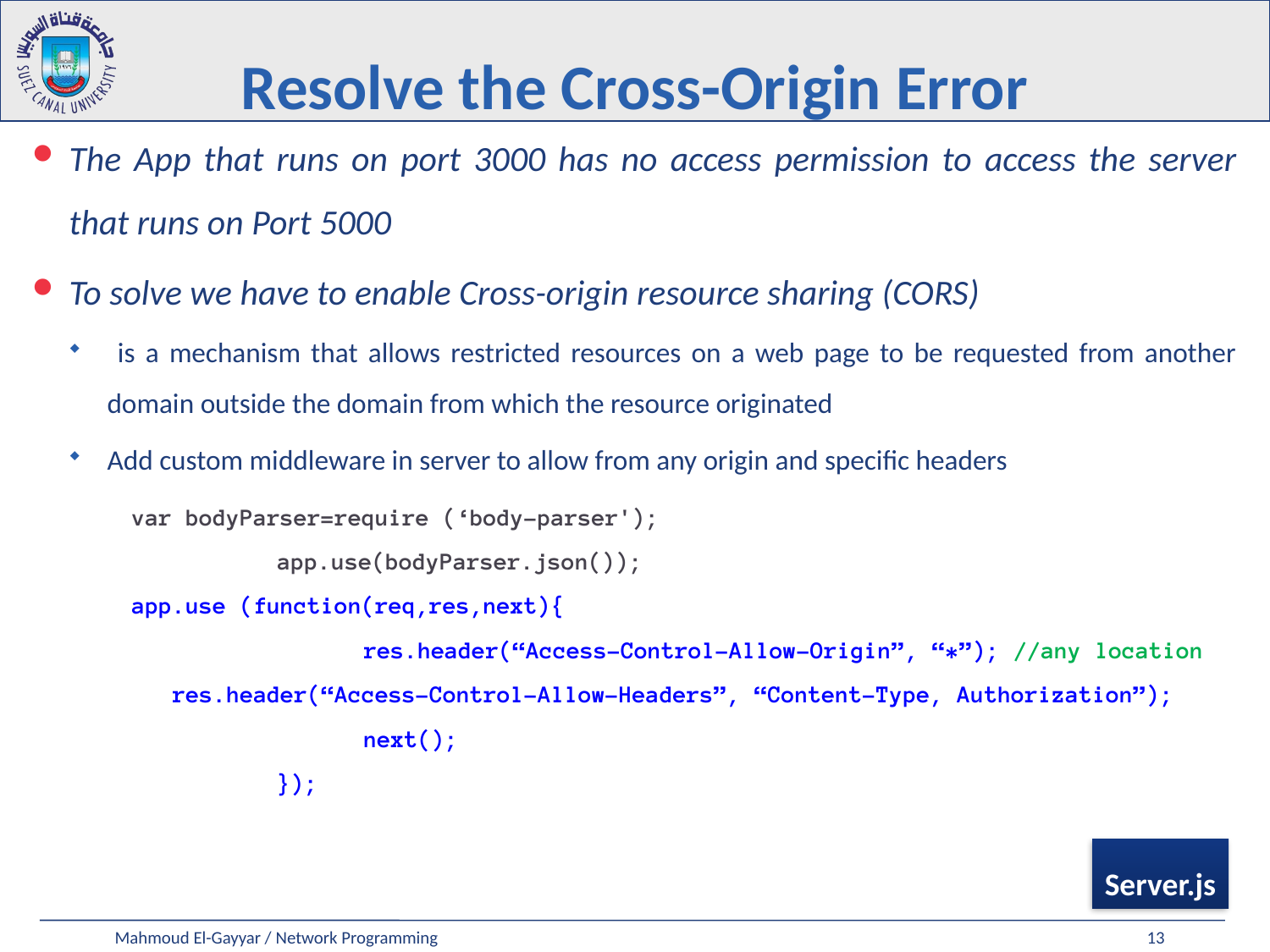

# Resolve the Cross-Origin Error
The App that runs on port 3000 has no access permission to access the server that runs on Port 5000
To solve we have to enable Cross-origin resource sharing (CORS)
 is a mechanism that allows restricted resources on a web page to be requested from another domain outside the domain from which the resource originated
Add custom middleware in server to allow from any origin and specific headers

           var bodyParser=require (‘body-parser');
		   app.use(bodyParser.json());
           app.use (function(req,res,next){
			res.header(“Access-Control-Allow-Origin”, “*”); //any location
              res.header(“Access-Control-Allow-Headers”, “Content-Type, Authorization”);
			next();
		   });
Server.js